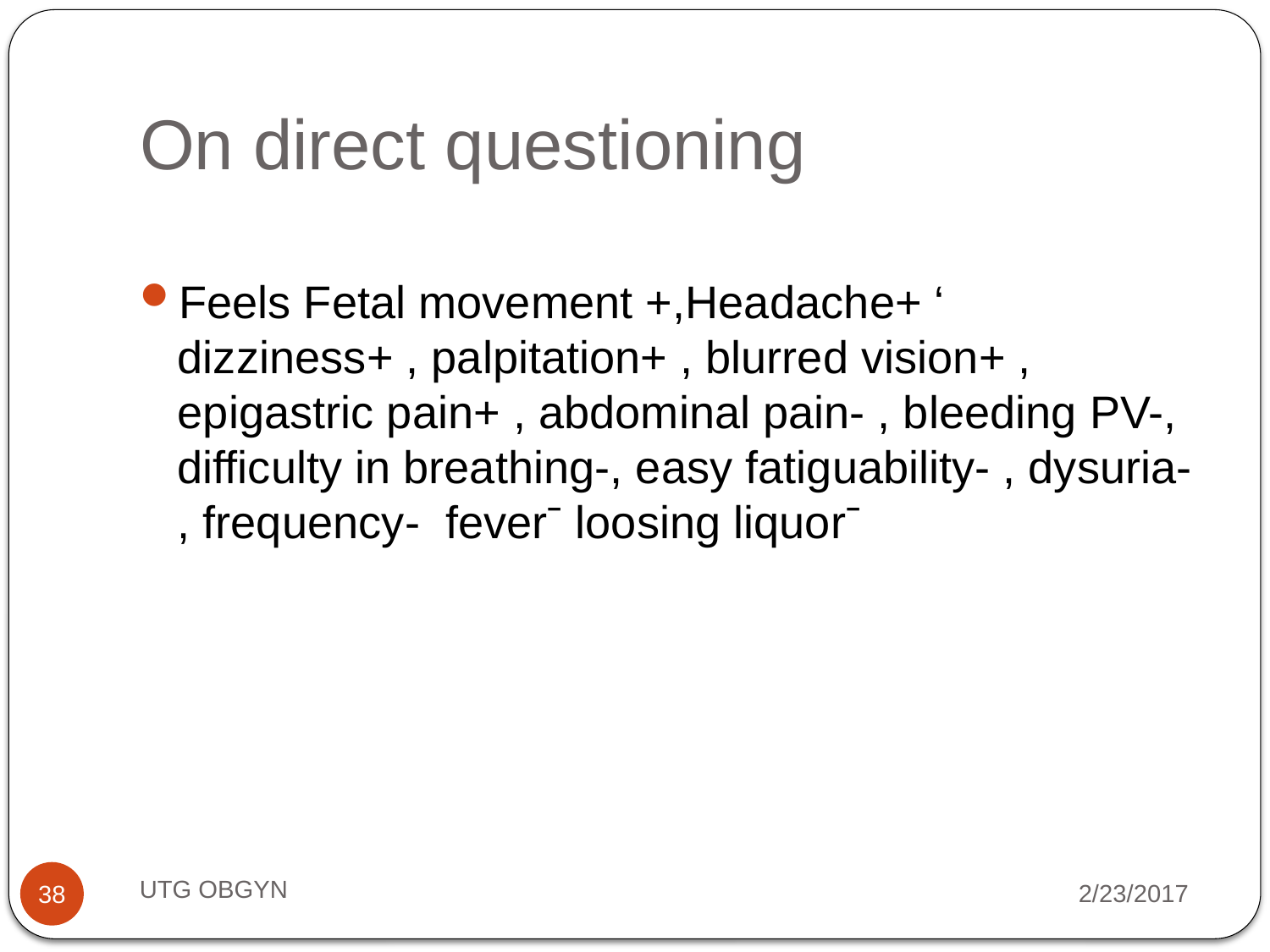

# On direct questioning

Feels Fetal movement +,Headache+ ‘ dizziness+ , palpitation+ , blurred vision+ , epigastric pain+ , abdominal pain- , bleeding PV-, difficulty in breathing-, easy fatiguability- , dysuria- , frequency-  feverˉ loosing liquorˉ
UTG OBGYN
2/23/2017
38